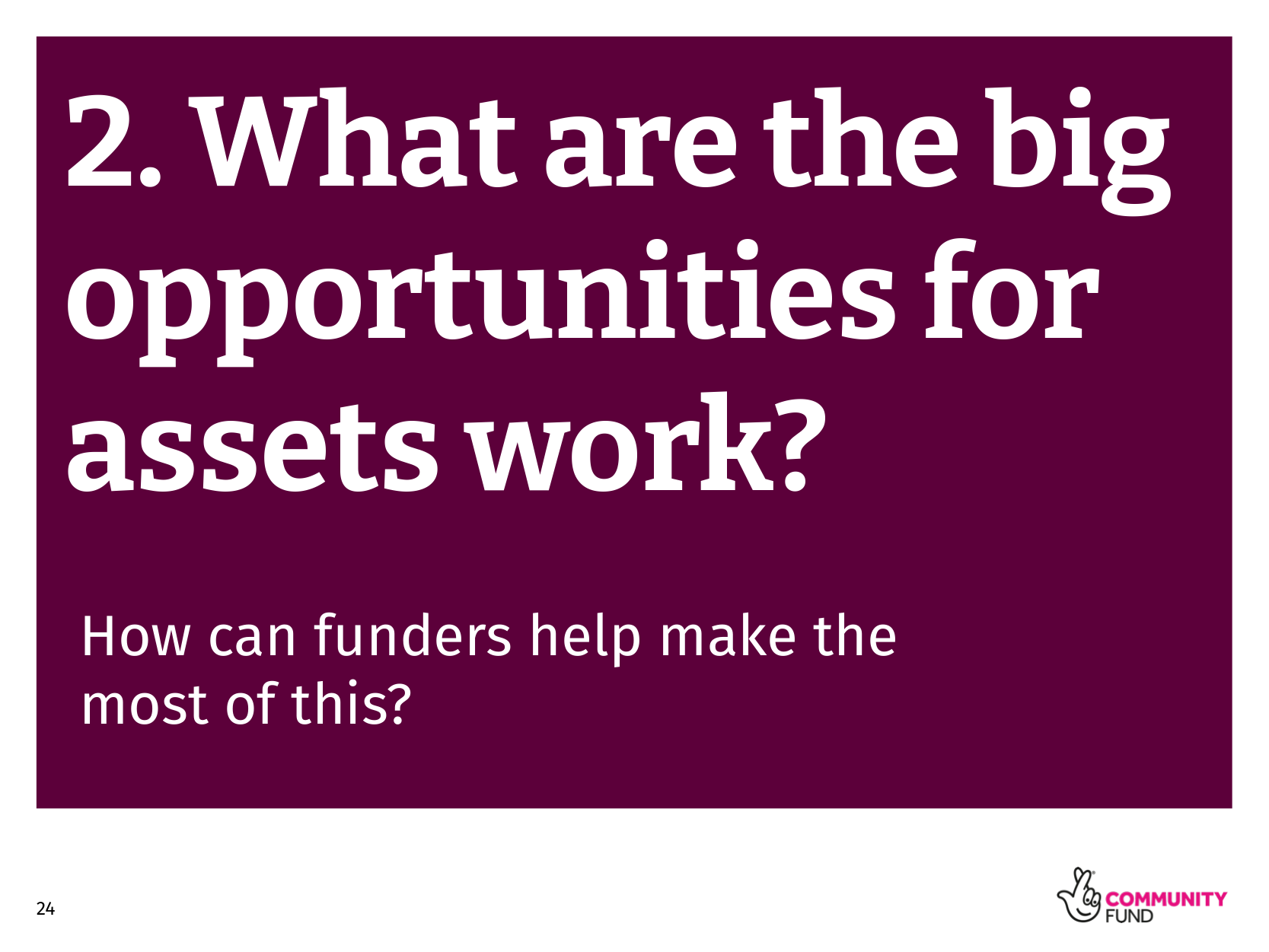

2. What are the big opportunities for assets work?
How can funders help make the most of this?